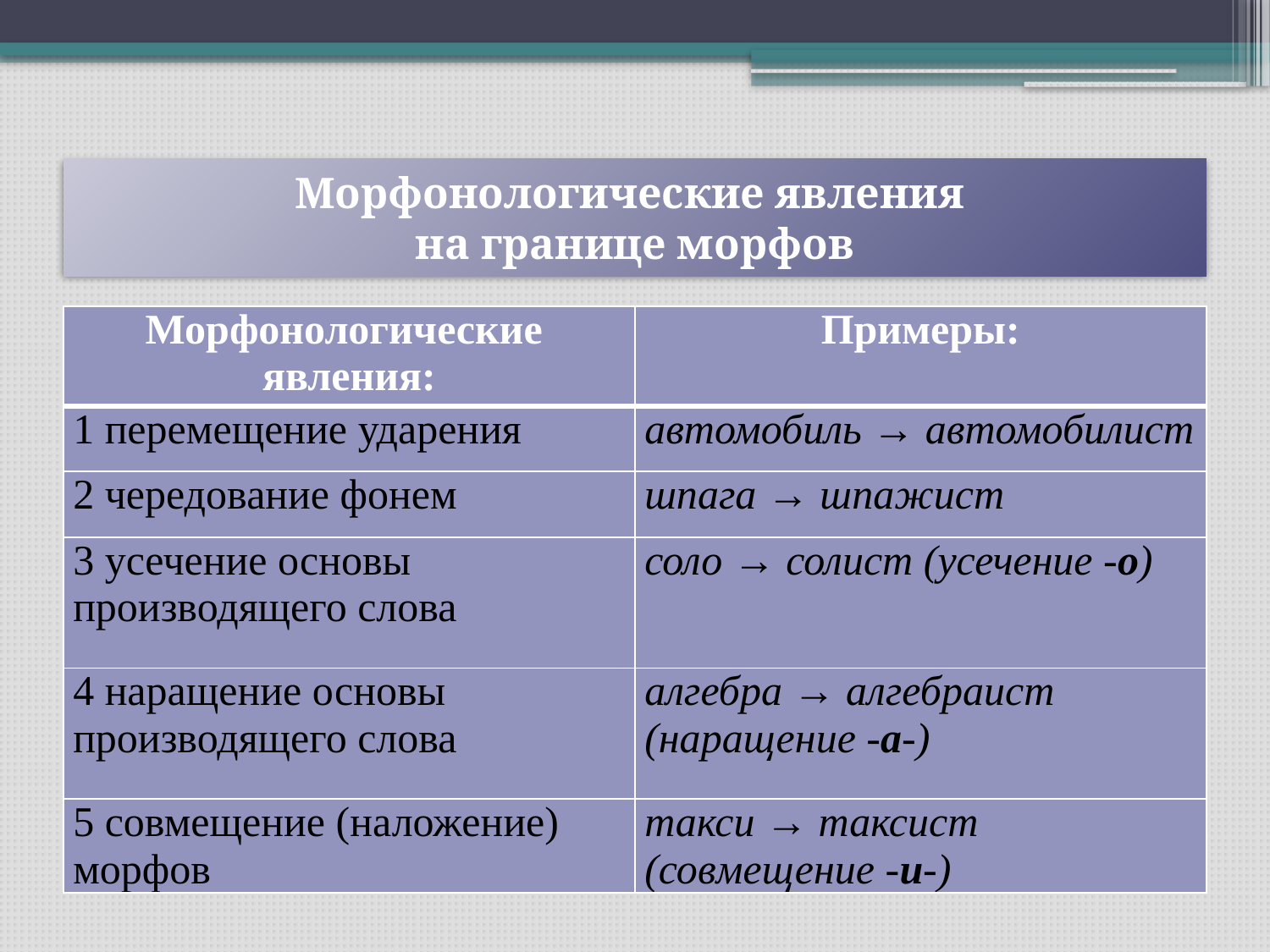

# Морфонологические явления на границе морфов
| Морфонологические явления: | Примеры: |
| --- | --- |
| 1 перемещение ударения | автомобиль → автомобилист |
| 2 чередование фонем | шпага → шпажист |
| 3 усечение основы производящего слова | соло → солист (усечение -о) |
| 4 наращение основы производящего слова | алгебра → алгебраист (наращение -а-) |
| 5 совмещение (наложение) морфов | такси → таксист (совмещение -и-) |